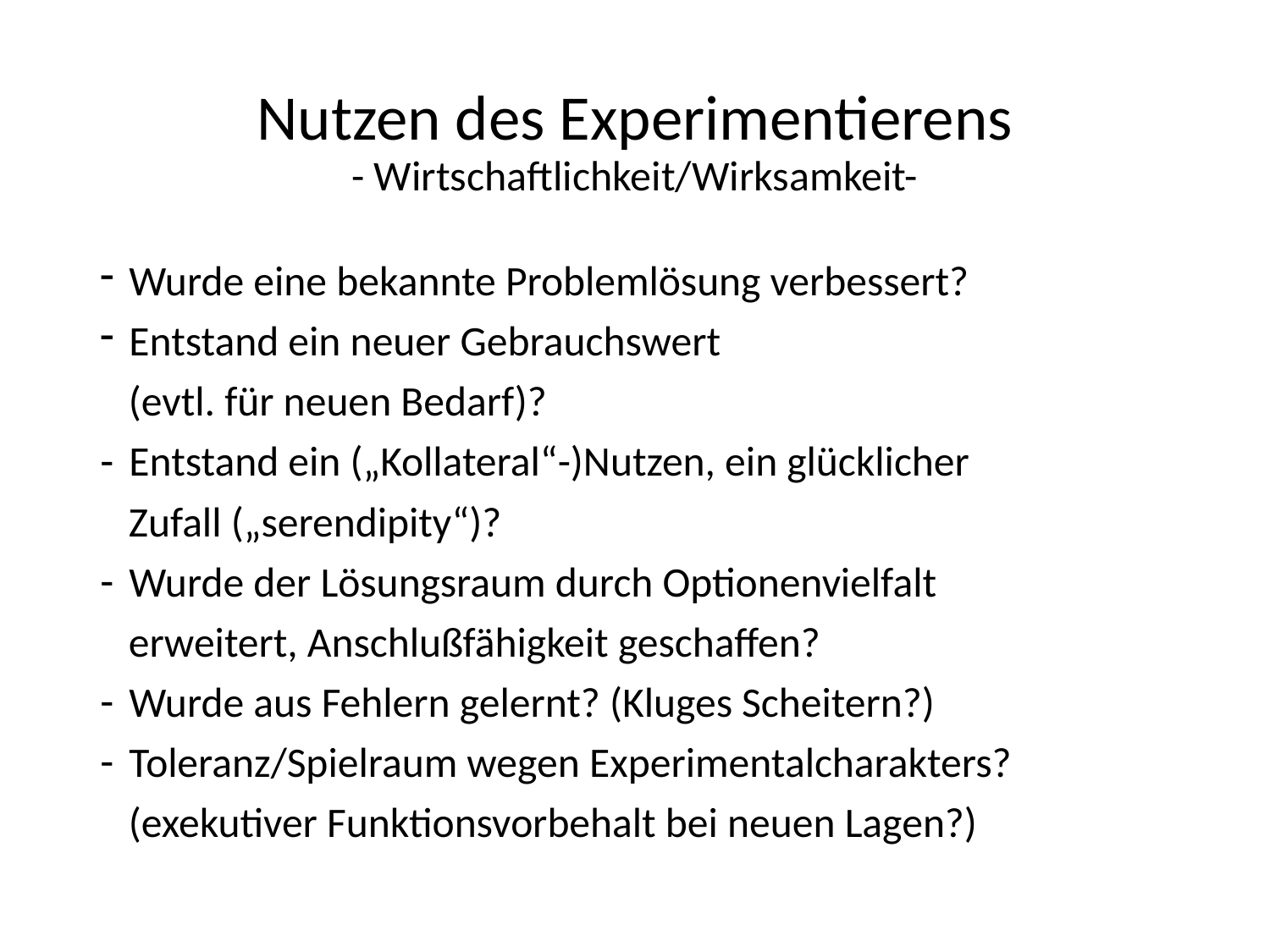

# Nutzen des Experimentierens - Wirtschaftlichkeit/Wirksamkeit-
Wurde eine bekannte Problemlösung verbessert?
Entstand ein neuer Gebrauchswert
   (evtl. für neuen Bedarf)?
Entstand ein („Kollateral“-)Nutzen, ein glücklicher
   Zufall („serendipity“)?
Wurde der Lösungsraum durch Optionenvielfalt
   erweitert, Anschlußfähigkeit geschaffen?
Wurde aus Fehlern gelernt? (Kluges Scheitern?)
Toleranz/Spielraum wegen Experimentalcharakters?
   (exekutiver Funktionsvorbehalt bei neuen Lagen?)